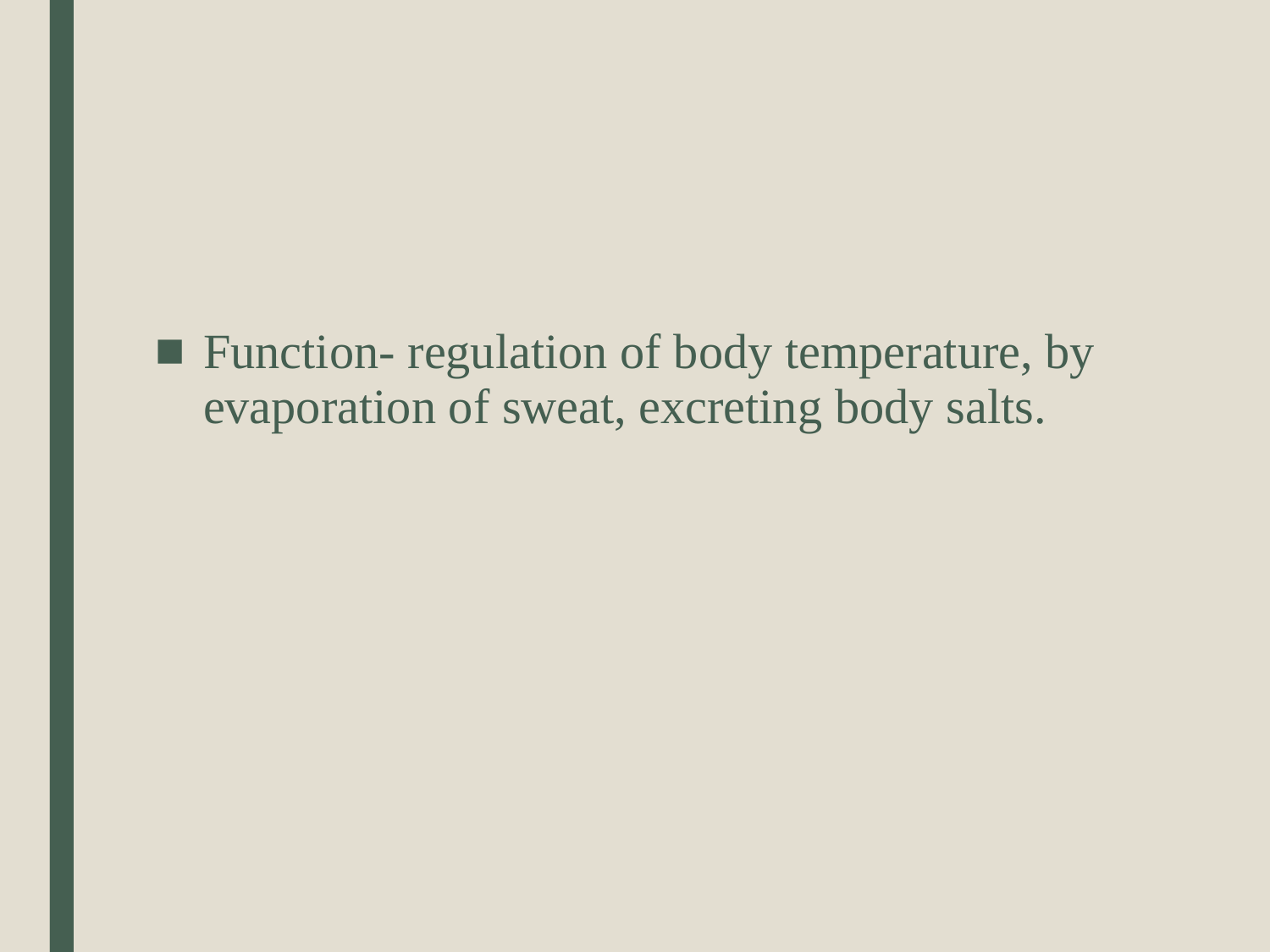

#
Function- regulation of body temperature, by evaporation of sweat, excreting body salts.